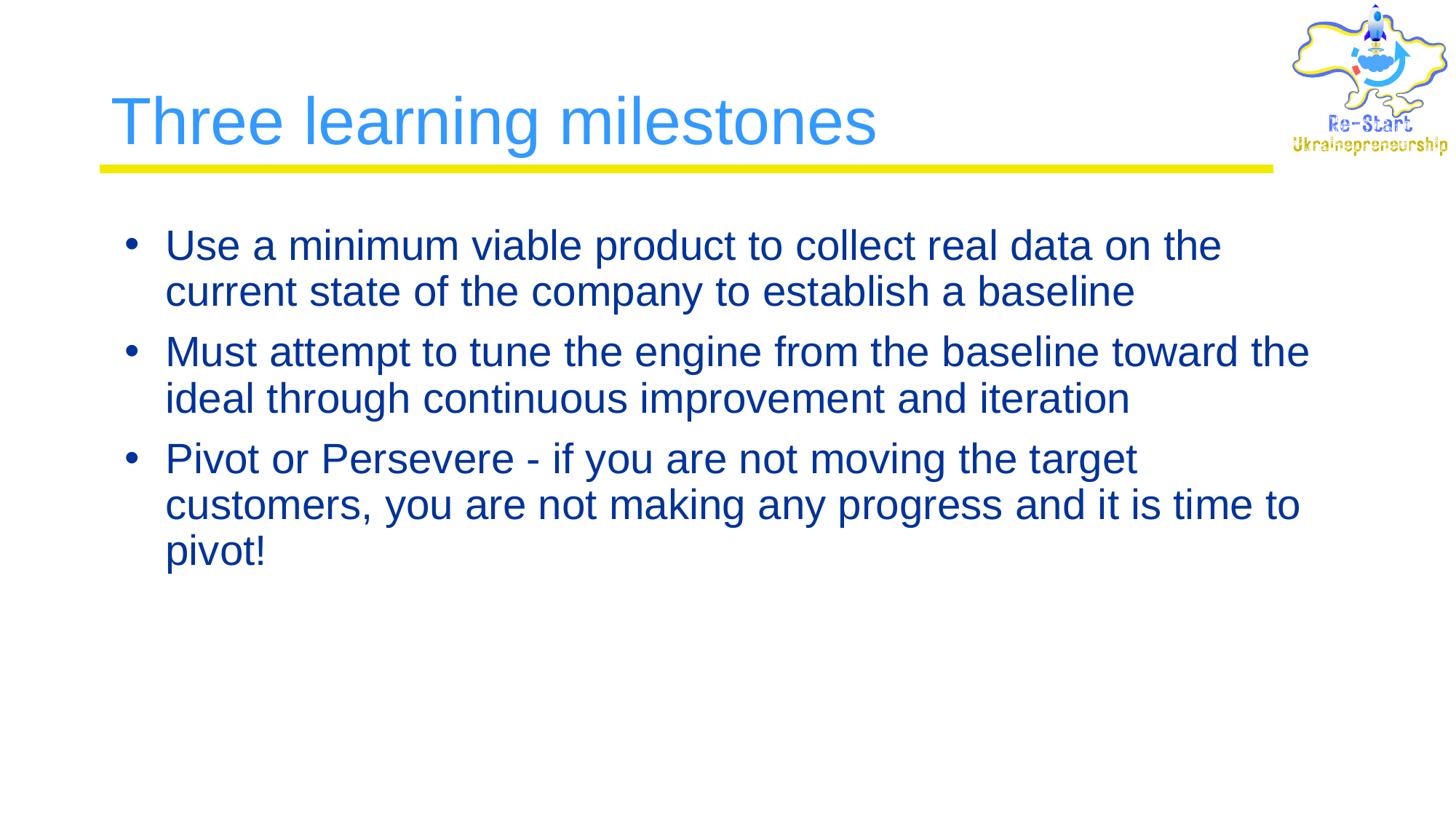

# Three learning milestones
Use a minimum viable product to collect real data on the current state of the company to establish a baseline
Must attempt to tune the engine from the baseline toward the ideal through continuous improvement and iteration
Pivot or Persevere - if you are not moving the target customers, you are not making any progress and it is time to pivot!